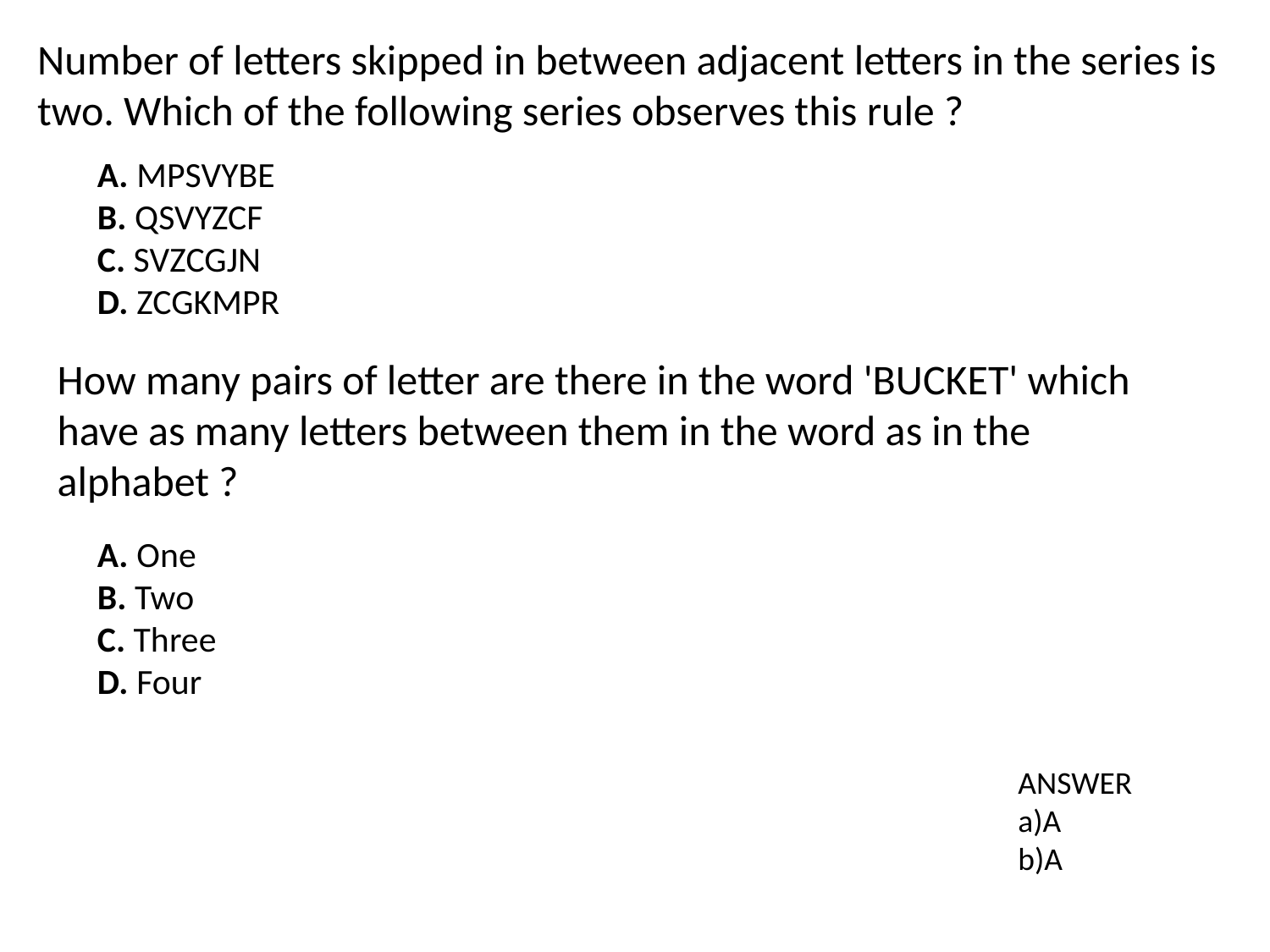

Number of letters skipped in between adjacent letters in the series is two. Which of the following series observes this rule ?
A. MPSVYBE
B. QSVYZCF
C. SVZCGJN
D. ZCGKMPR
How many pairs of letter are there in the word 'BUCKET' which have as many letters between them in the word as in the alphabet ?
A. One
B. Two
C. Three
D. Four
ANSWER
a)A
b)A